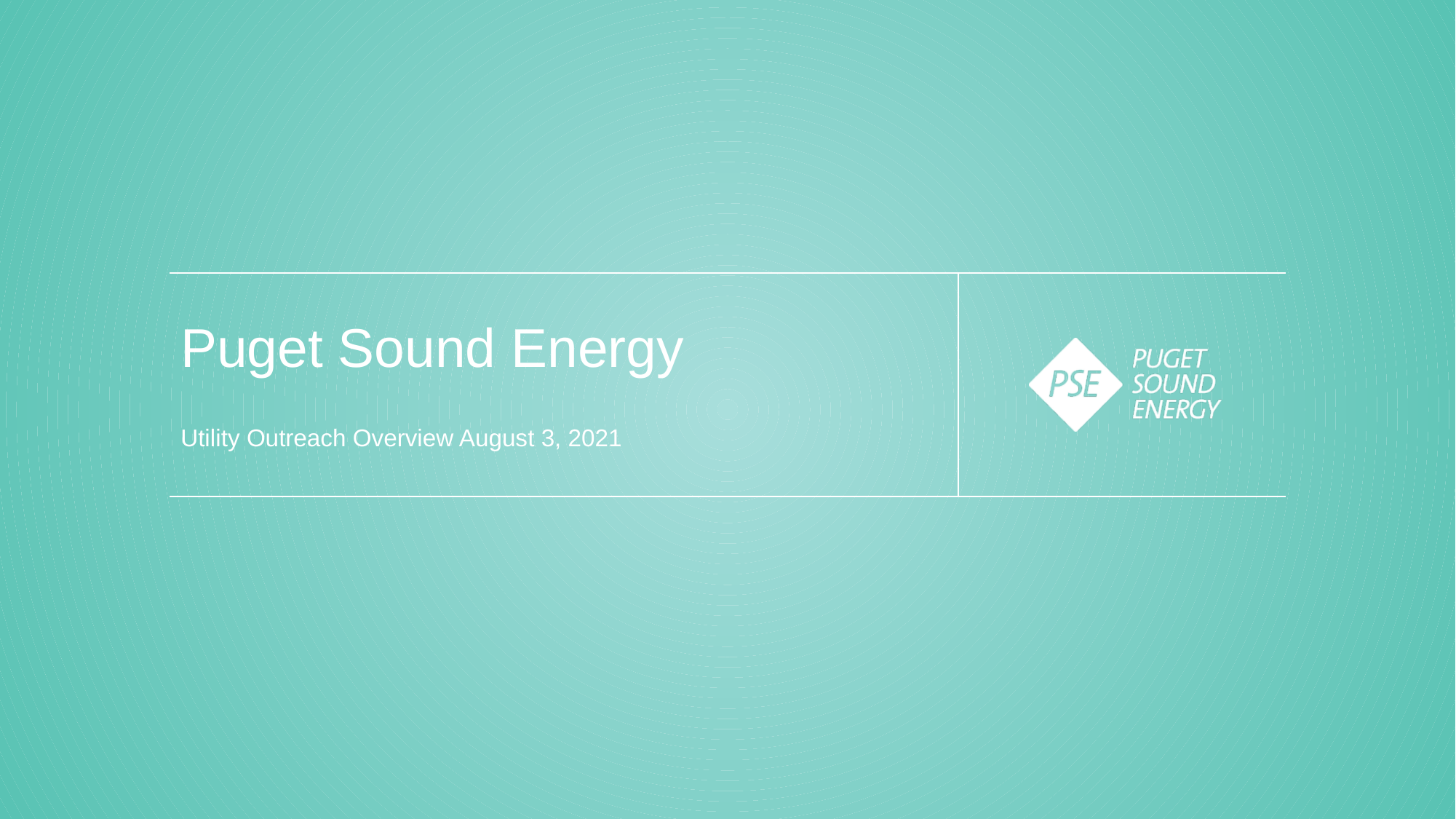

# Puget Sound Energy
Utility Outreach Overview August 3, 2021